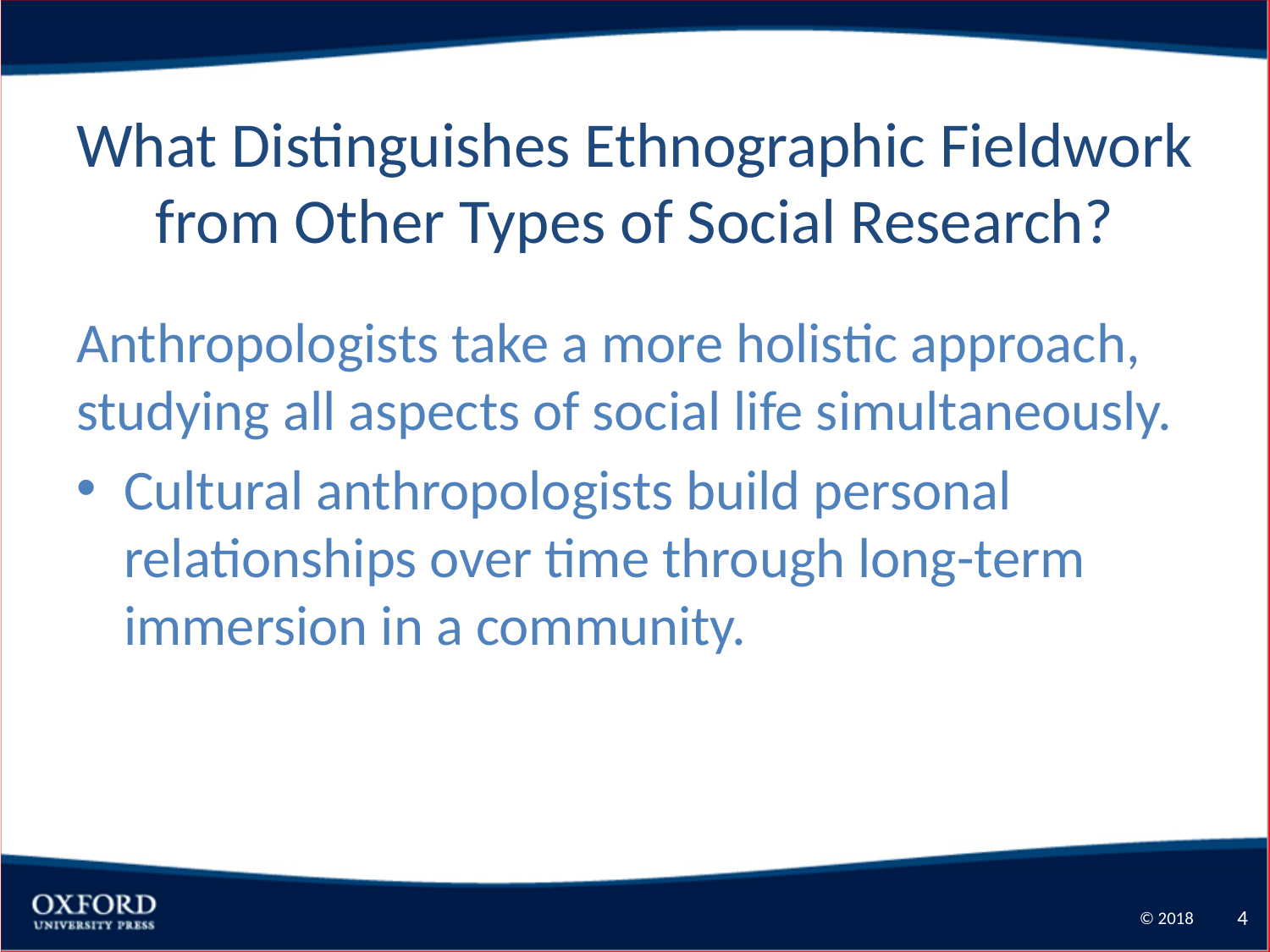

# What Distinguishes Ethnographic Fieldwork from Other Types of Social Research?
Anthropologists take a more holistic approach, studying all aspects of social life simultaneously.
Cultural anthropologists build personal relationships over time through long-term immersion in a community.